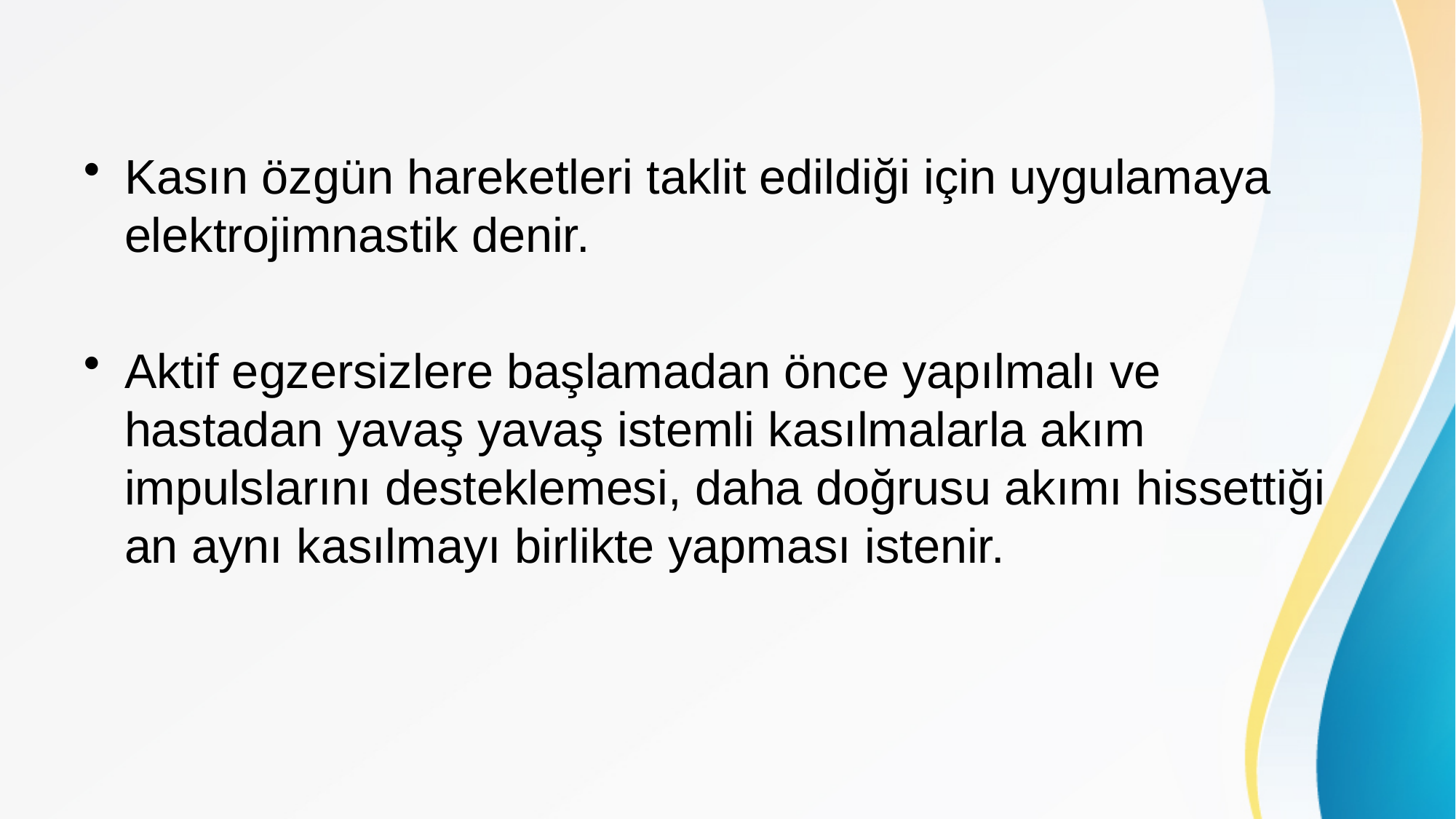

Kasın özgün hareketleri taklit edildiği için uygulamaya elektrojimnastik denir.

Aktif egzersizlere başlamadan önce yapılmalı ve hastadan yavaş yavaş istemli kasılmalarla akım impulslarını desteklemesi, daha doğrusu akımı hissettiği an aynı kasılmayı birlikte yapması istenir.